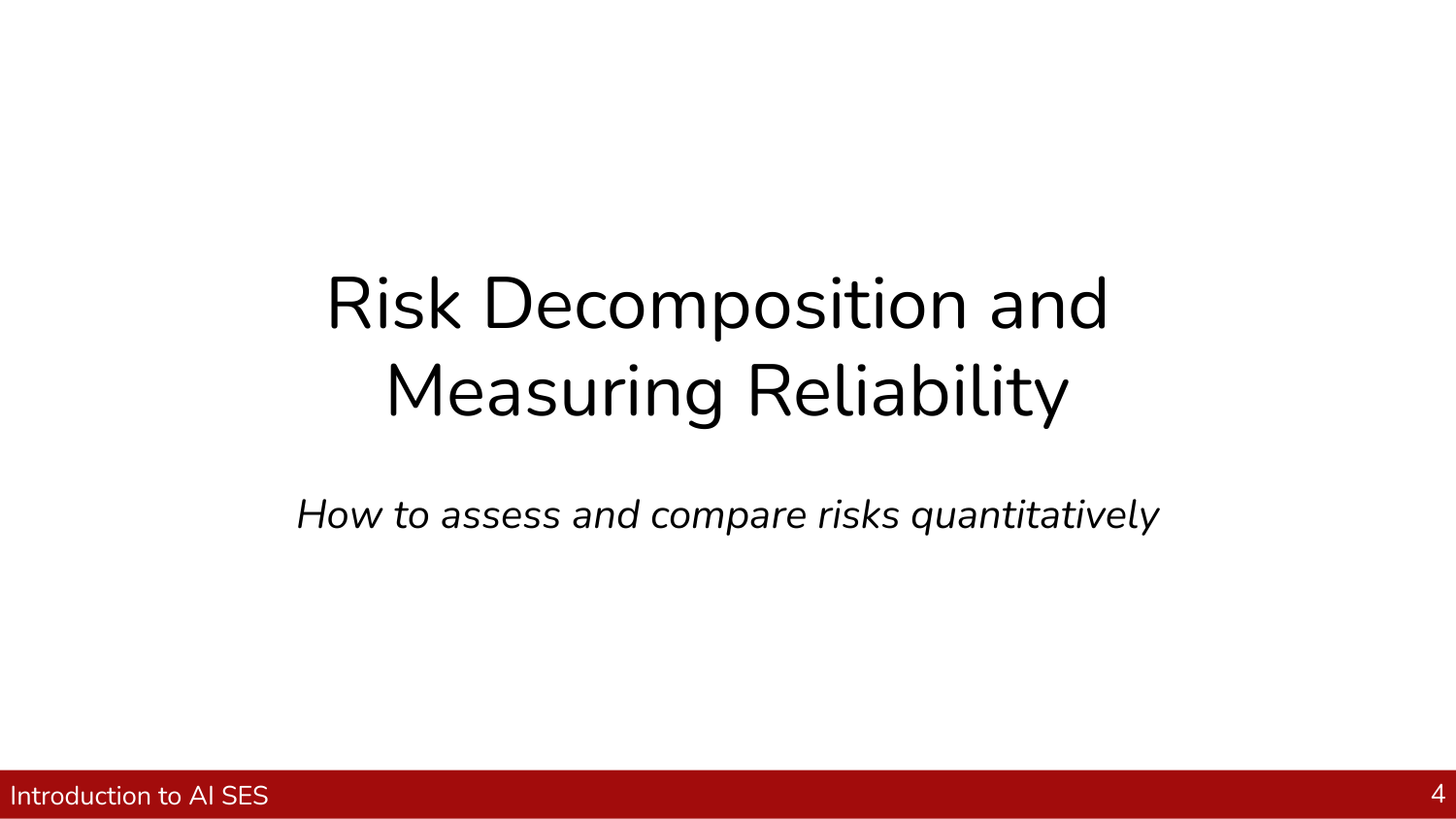

# Risk Decomposition and
Measuring Reliability
How to assess and compare risks quantitatively
4
Introduction to AI SES